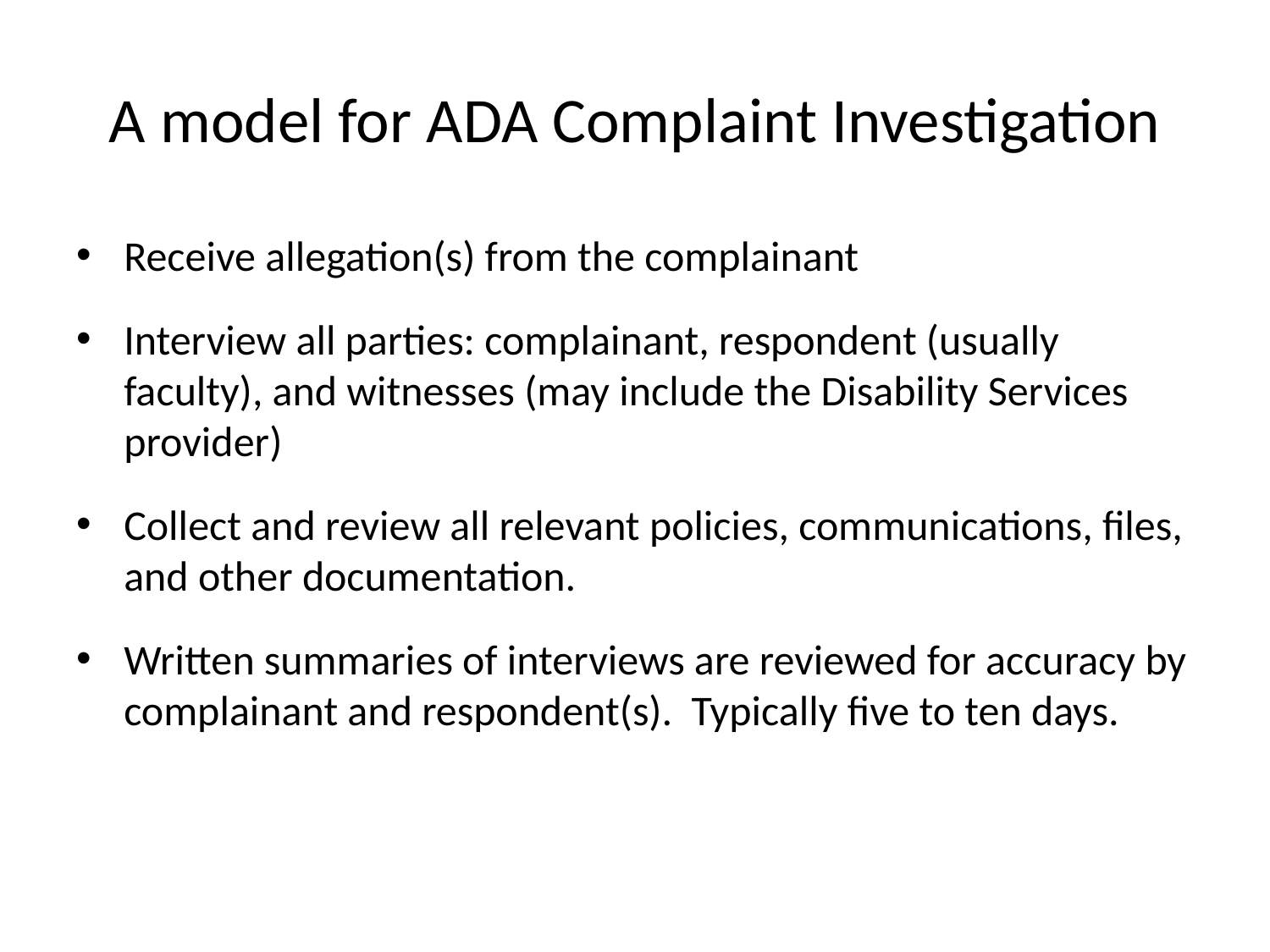

# A model for ADA Complaint Investigation
Receive allegation(s) from the complainant

Interview all parties: complainant, respondent (usually faculty), and witnesses (may include the Disability Services provider)

Collect and review all relevant policies, communications, files, and other documentation.

Written summaries of interviews are reviewed for accuracy by complainant and respondent(s).  Typically five to ten days.